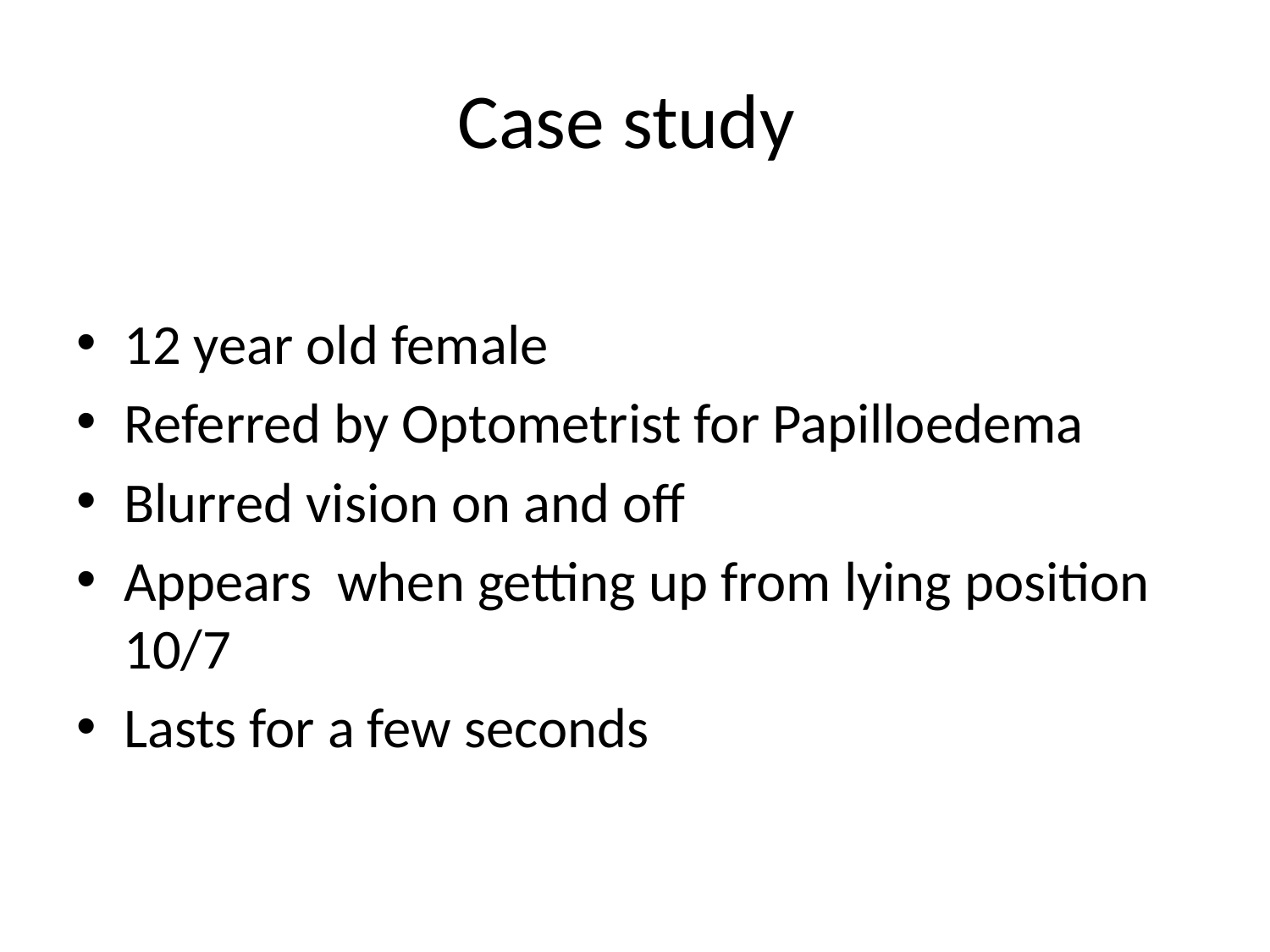

# Case study

12 year old female
Referred by Optometrist for Papilloedema
Blurred vision on and off
Appears  when getting up from lying position 10/7
Lasts for a few seconds